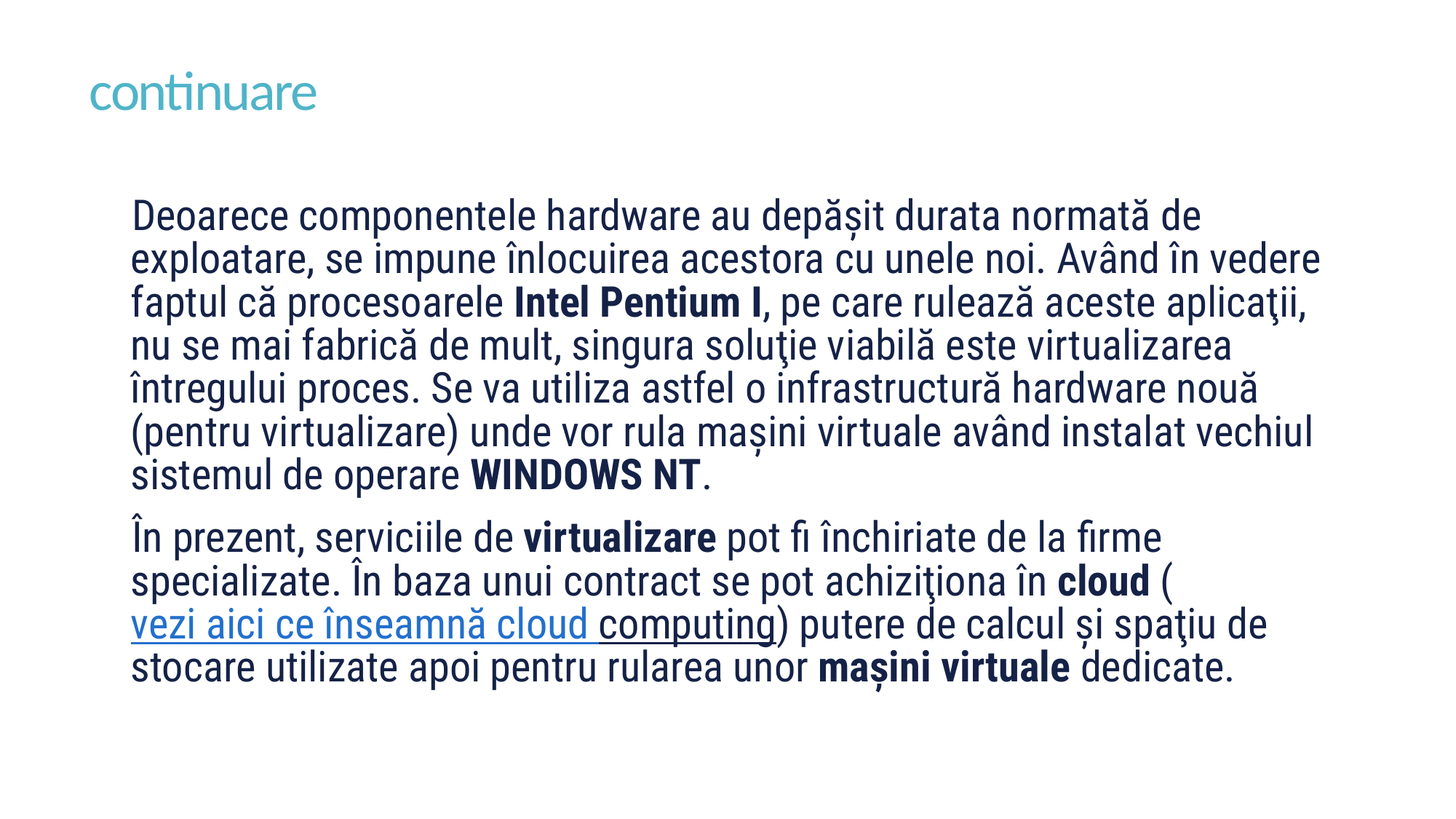

# continuare
Deoarece componentele hardware au depăşit durata normată de exploatare, se impune înlocuirea acestora cu unele noi. Având în vedere faptul că procesoarele Intel Pentium I, pe care rulează aceste aplicaţii, nu se mai fabrică de mult, singura soluţie viabilă este virtualizarea întregului proces. Se va utiliza astfel o infrastructură hardware nouă (pentru virtualizare) unde vor rula maşini virtuale având instalat vechiul sistemul de operare WINDOWS NT.
În prezent, serviciile de virtualizare pot fi închiriate de la firme specializate. În baza unui contract se pot achiziţiona în cloud (vezi aici ce înseamnă cloud computing) putere de calcul şi spaţiu de stocare utilizate apoi pentru rularea unor maşini virtuale dedicate.